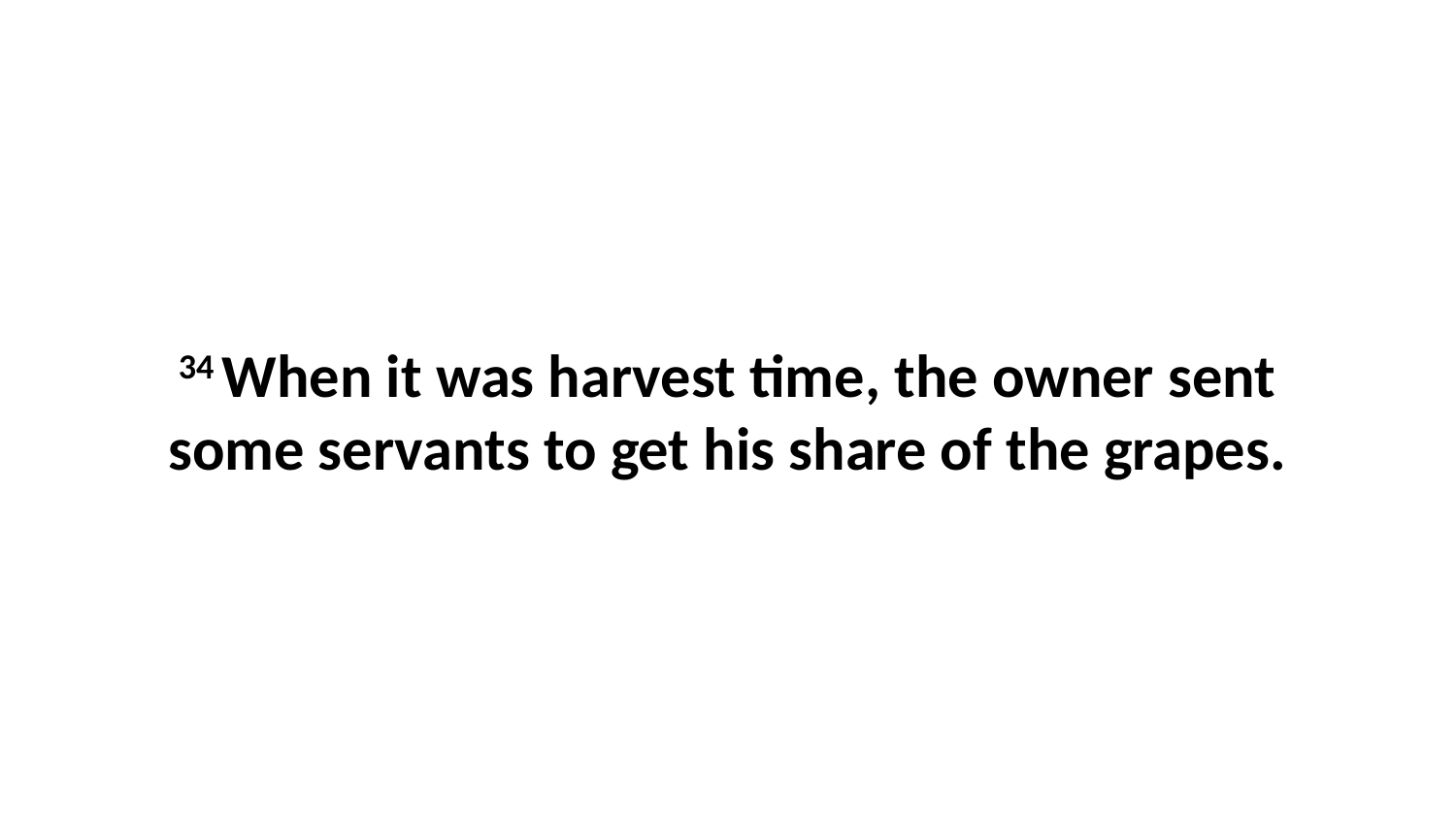

34 When it was harvest time, the owner sent some servants to get his share of the grapes.